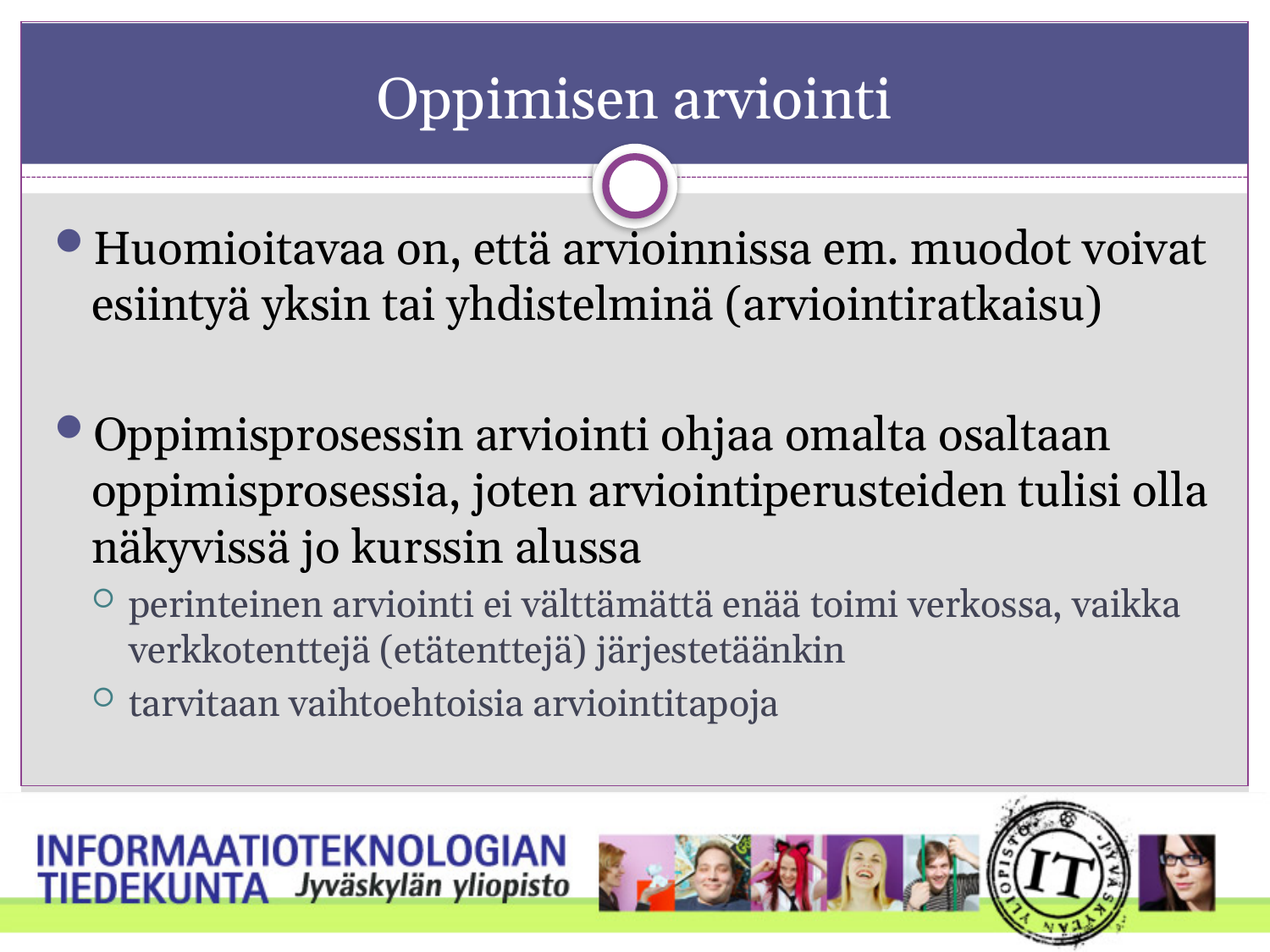

# Oppimisen arviointi
Huomioitavaa on, että arvioinnissa em. muodot voivat esiintyä yksin tai yhdistelminä (arviointiratkaisu)

Oppimisprosessin arviointi ohjaa omalta osaltaan oppimisprosessia, joten arviointiperusteiden tulisi olla näkyvissä jo kurssin alussa
perinteinen arviointi ei välttämättä enää toimi verkossa, vaikka verkkotenttejä (etätenttejä) järjestetäänkin
tarvitaan vaihtoehtoisia arviointitapoja